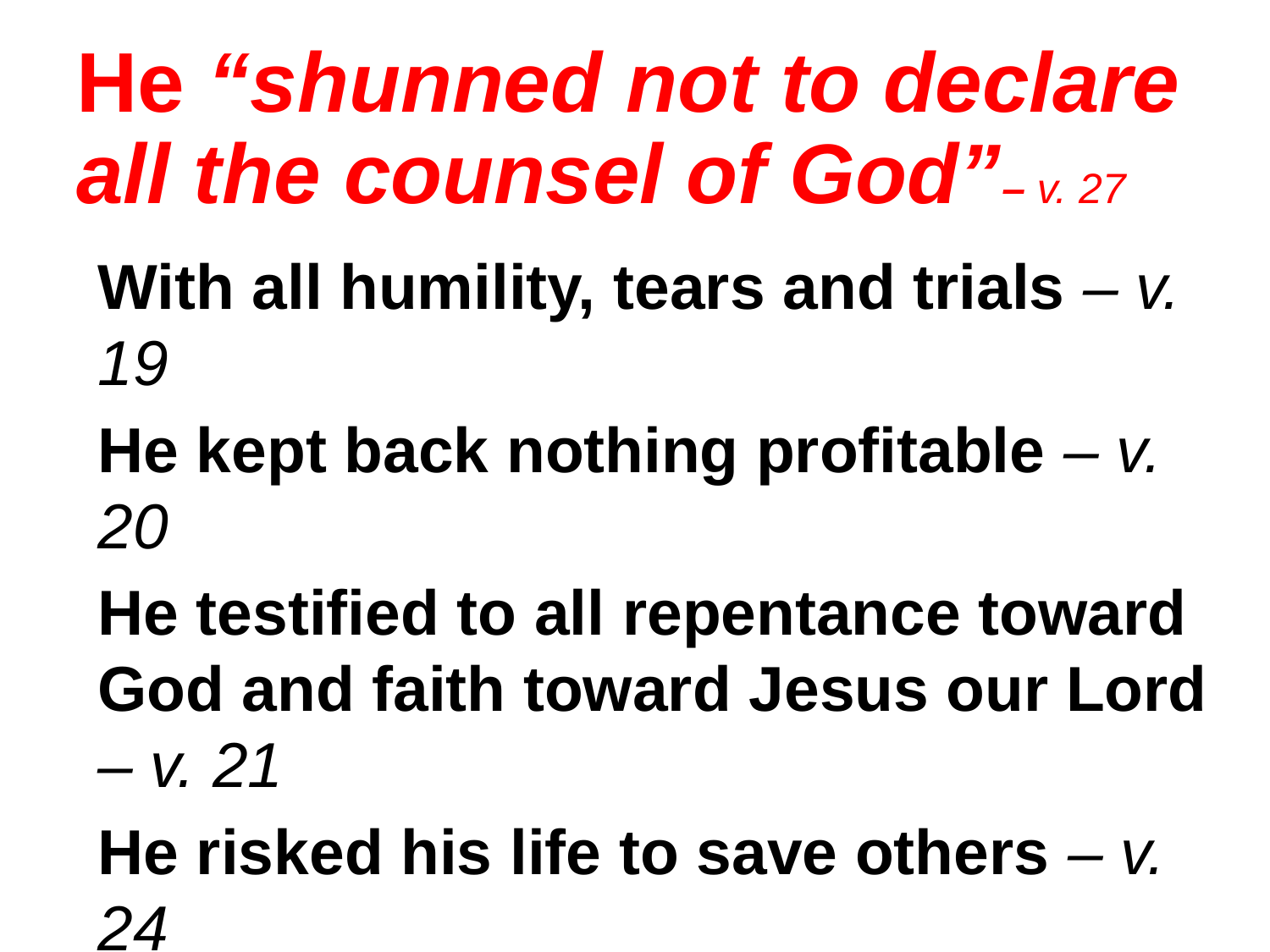

# He “shunned not to declare all the counsel of God”– v. 27
With all humility, tears and trials – v. 19
He kept back nothing profitable – v. 20
He testified to all repentance toward God and faith toward Jesus our Lord – v. 21
He risked his life to save others – v. 24
He preached the kingdom of God – v. 25
He was free from the blood of men, for he declared all of God’s counsel – v. 26

15